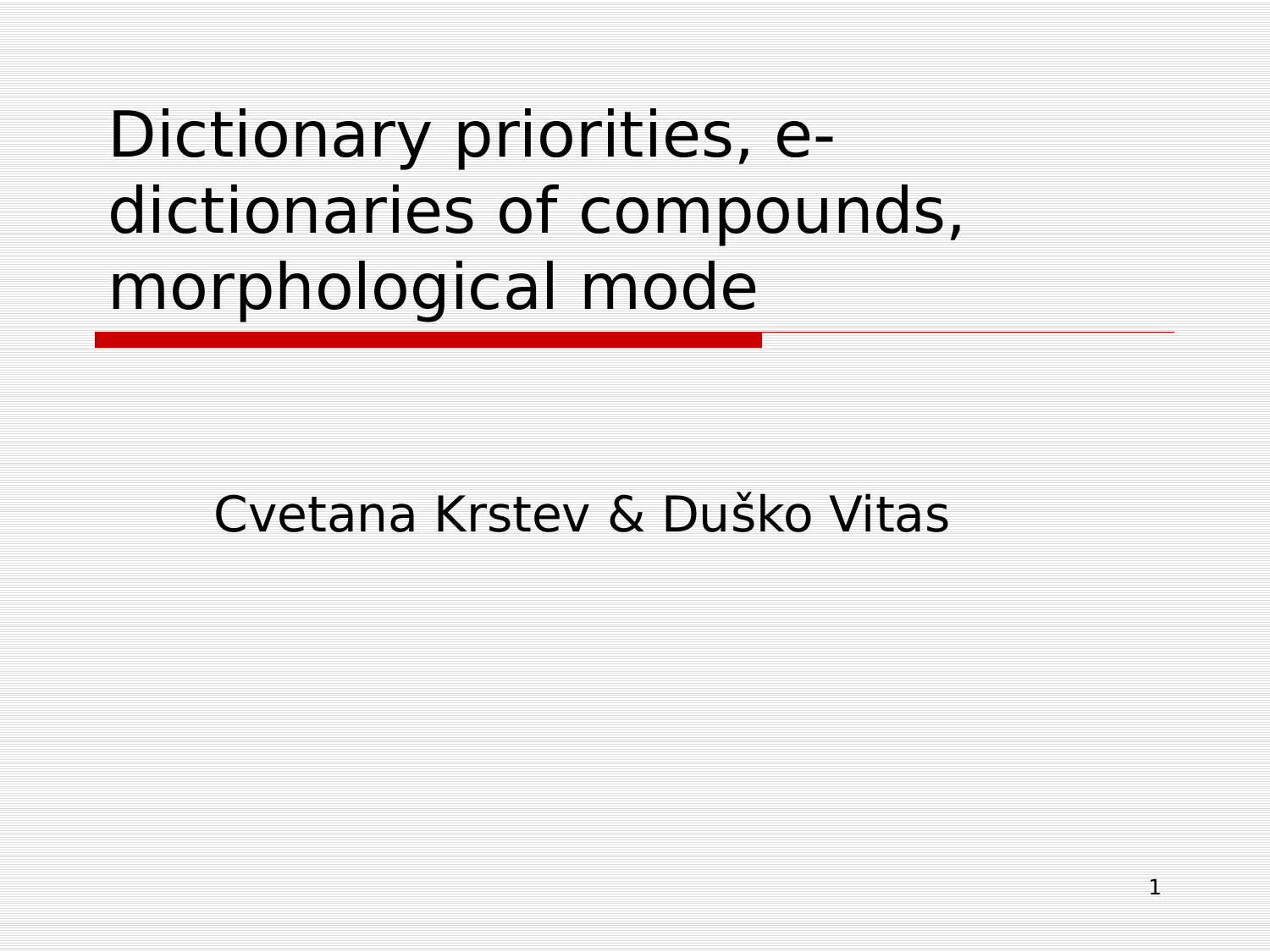

# Dictionary priorities, e-dictionaries of compounds, morphological mode
Cvetana Krstev & Duško Vitas
1